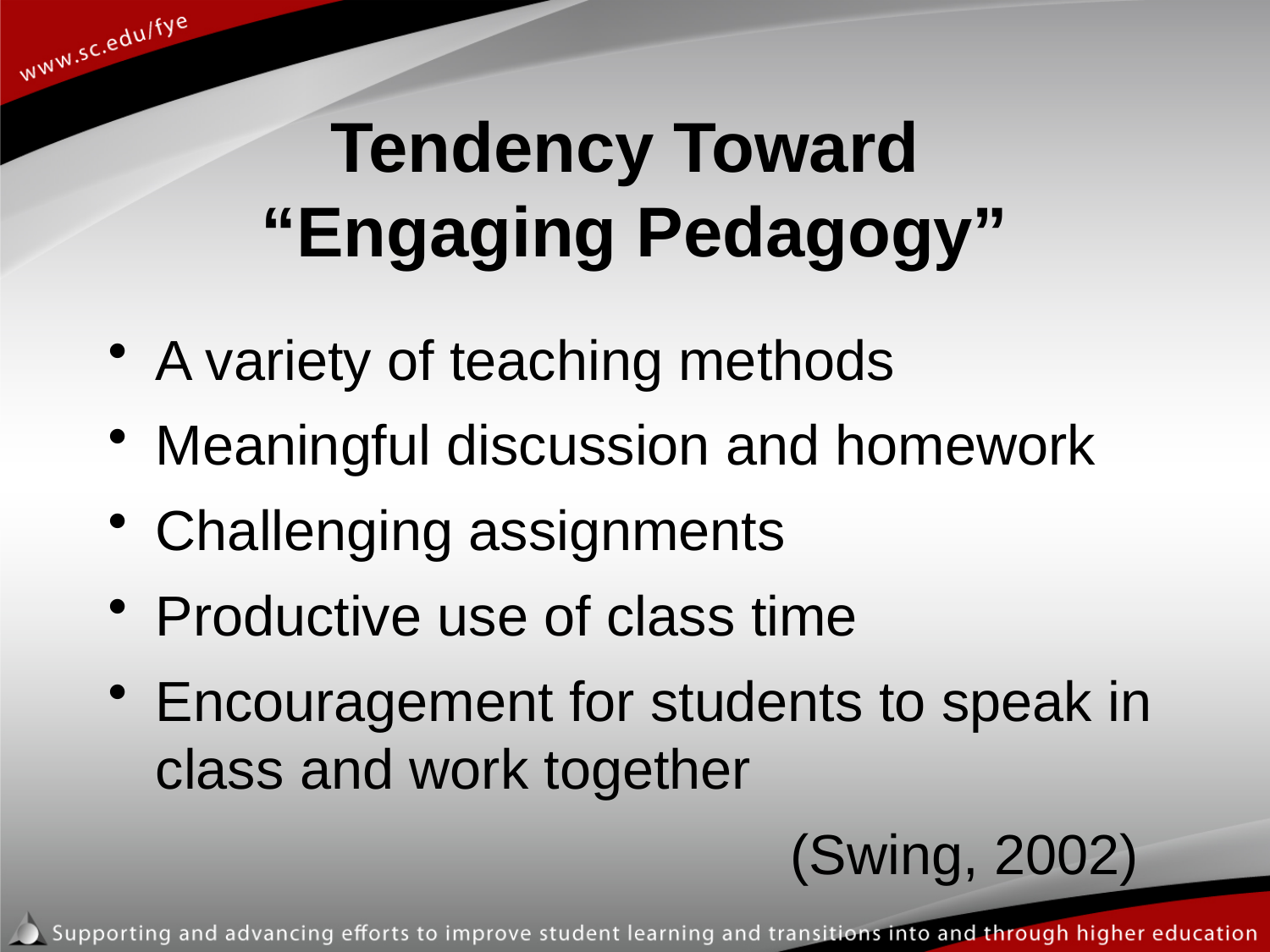

# Tendency Toward “Engaging Pedagogy”
A variety of teaching methods
Meaningful discussion and homework
Challenging assignments
Productive use of class time
Encouragement for students to speak in class and work together
						(Swing, 2002)